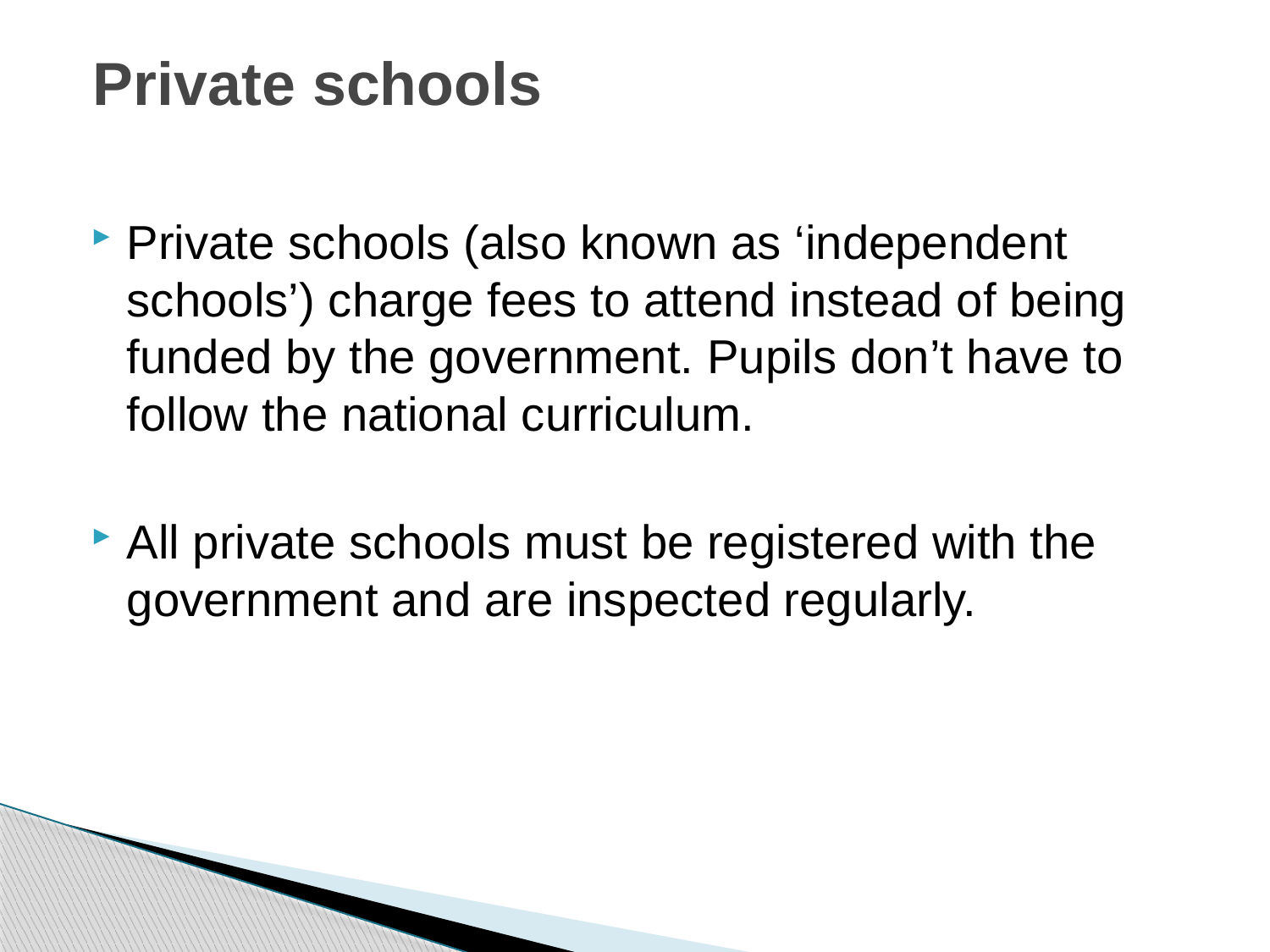

# Private schools
Private schools (also known as ‘independent schools’) charge fees to attend instead of being funded by the government. Pupils don’t have to follow the national curriculum.

All private schools must be registered with the government and are inspected regularly.